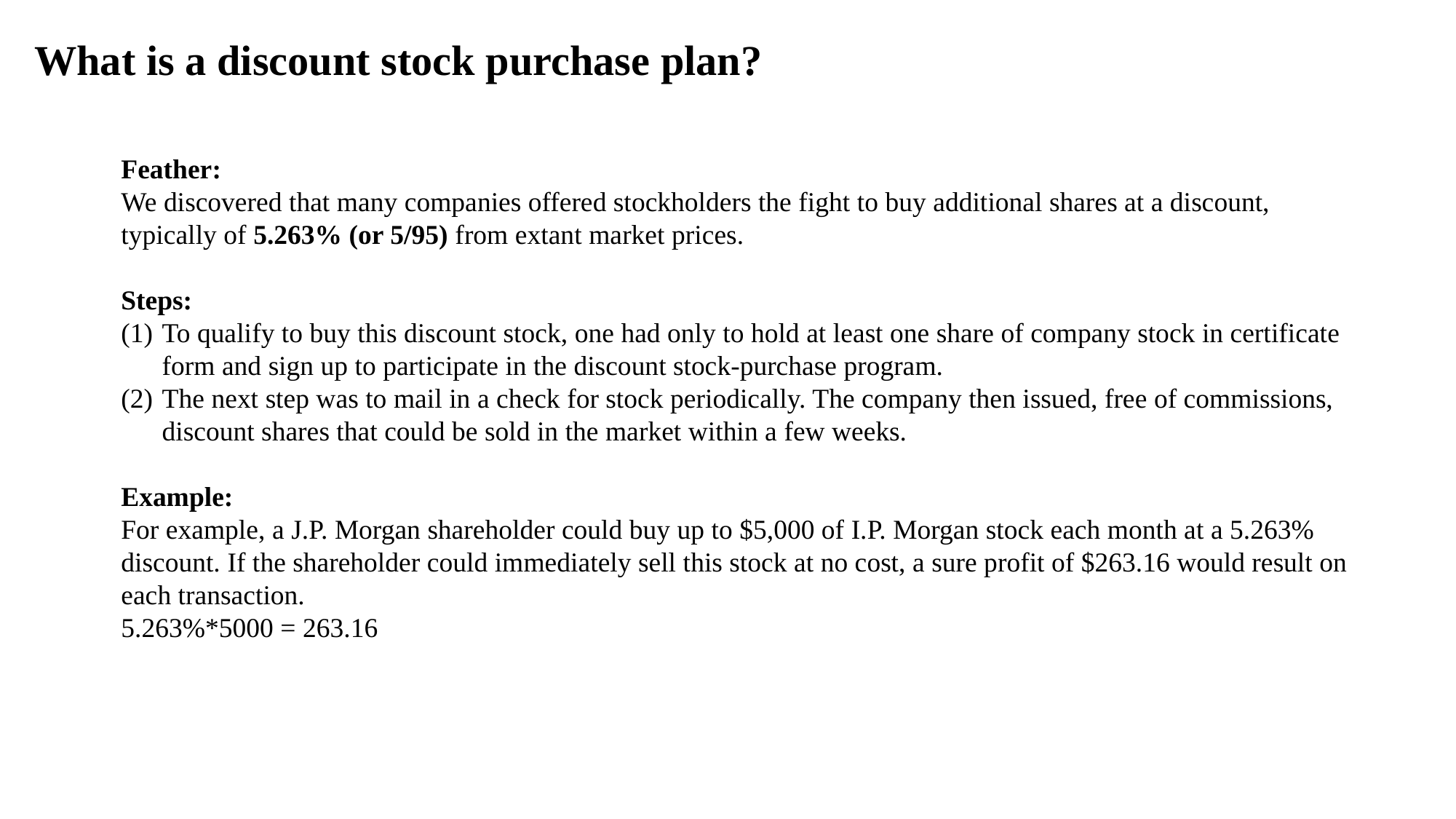

What is a discount stock purchase plan?
Feather:
We discovered that many companies offered stockholders the fight to buy additional shares at a discount, typically of 5.263% (or 5/95) from extant market prices.

Steps:
To qualify to buy this discount stock, one had only to hold at least one share of company stock in certificate form and sign up to participate in the discount stock-purchase program.
The next step was to mail in a check for stock periodically. The company then issued, free of commissions, discount shares that could be sold in the market within a few weeks.

Example:
For example, a J.P. Morgan shareholder could buy up to $5,000 of I.P. Morgan stock each month at a 5.263% discount. If the shareholder could immediately sell this stock at no cost, a sure profit of $263.16 would result on each transaction.
5.263%*5000 = 263.16